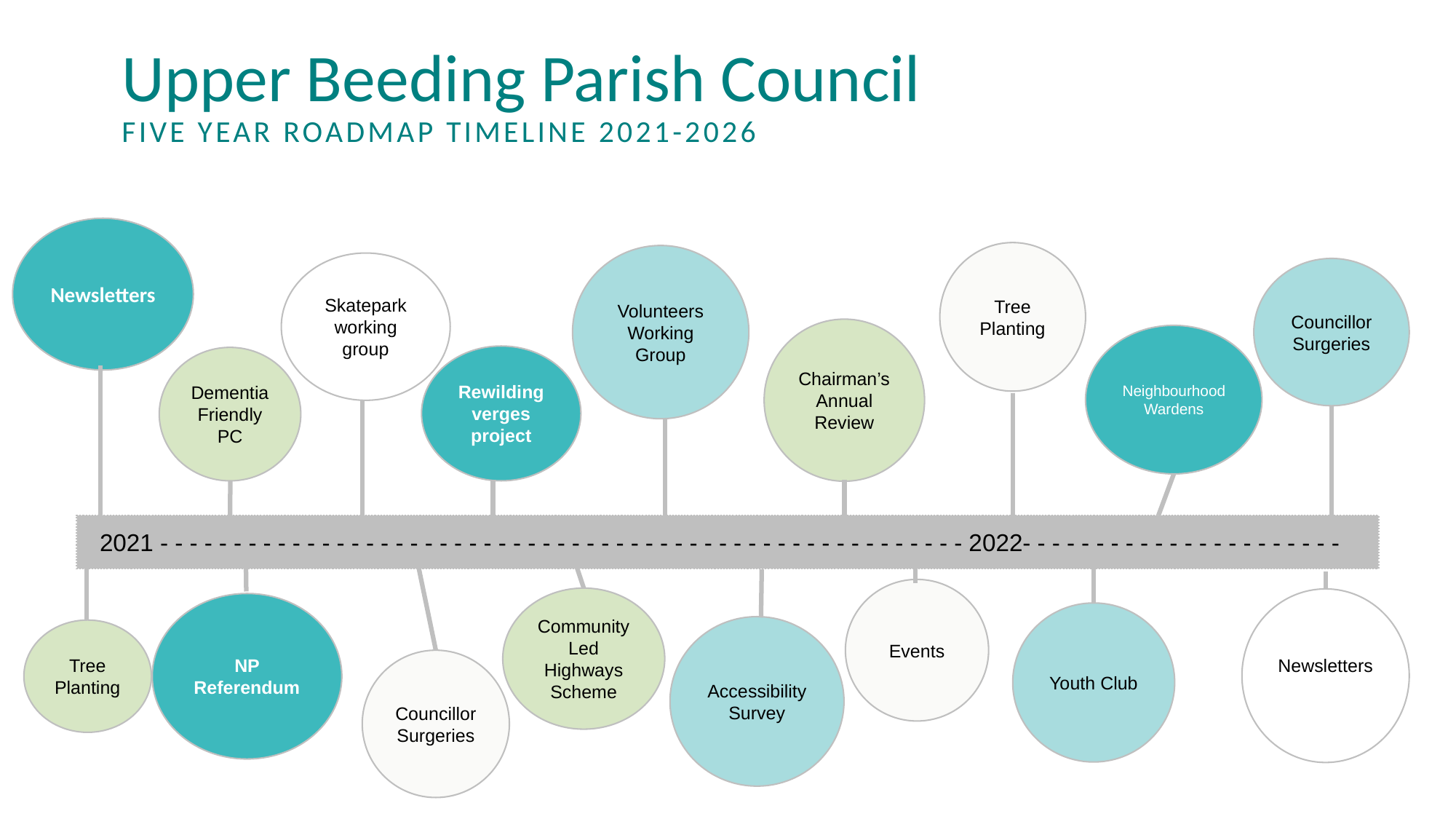

# Upper Beeding Parish Council five year roadmap timeline 2021-2026
Newsletters
Tree Planting
Volunteers Working Group
Skatepark working group
Councillor Surgeries
Chairman’s Annual Review
Neighbourhood Wardens
Rewilding verges project
Dementia Friendly PC
2021 - - - - - - - - - - - - - - - - - - - - - - - - - - - - - - - - - - - - - - - - - - - - - - - - - - - - - - - 2022- - - - - - - - - - - - - - - - - - - - - -
Events
Community Led Highways Scheme
Newsletters

NP Referendum
Youth Club
Accessibility Survey
Tree Planting
Councillor Surgeries